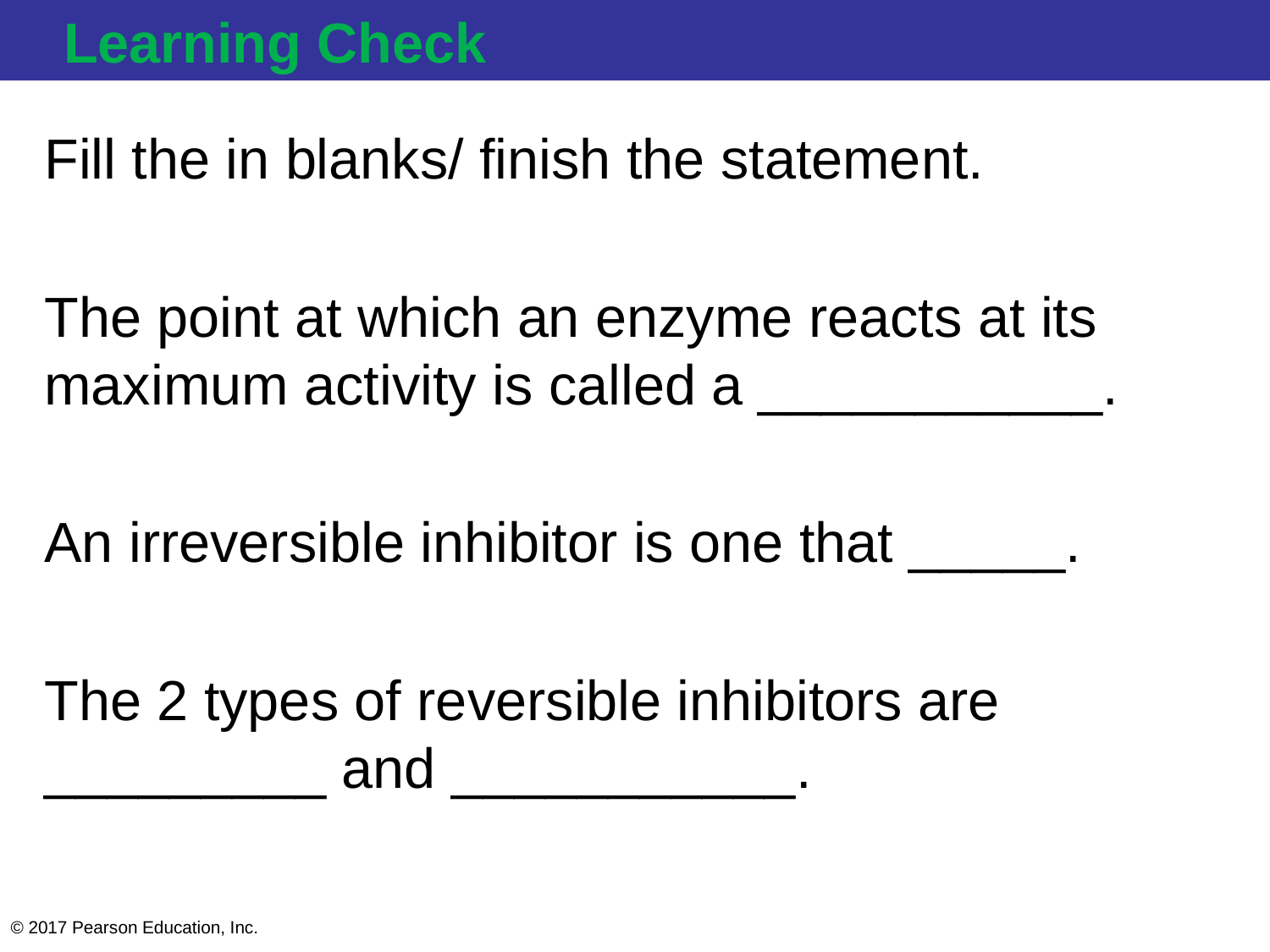

# Learning Check
Fill the in blanks/ finish the statement.

The point at which an enzyme reacts at its maximum activity is called a ___________.

An irreversible inhibitor is one that _____.

The 2 types of reversible inhibitors are _________ and ___________.